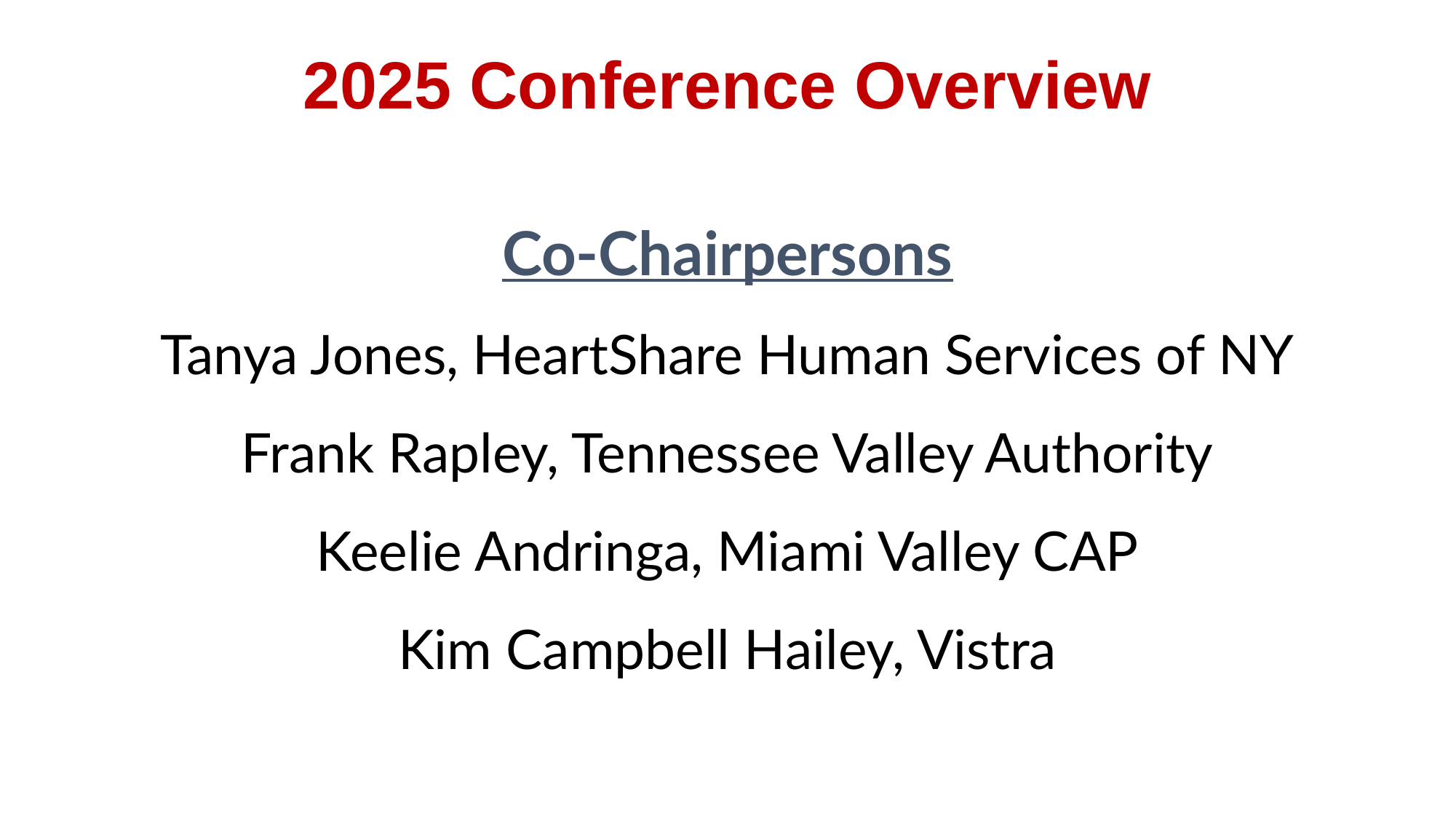

2025 Conference Overview
# Co-Chairpersons Tanya Jones, HeartShare Human Services of NY Frank Rapley, Tennessee Valley Authority Keelie Andringa, Miami Valley CAP Kim Campbell Hailey, Vistra